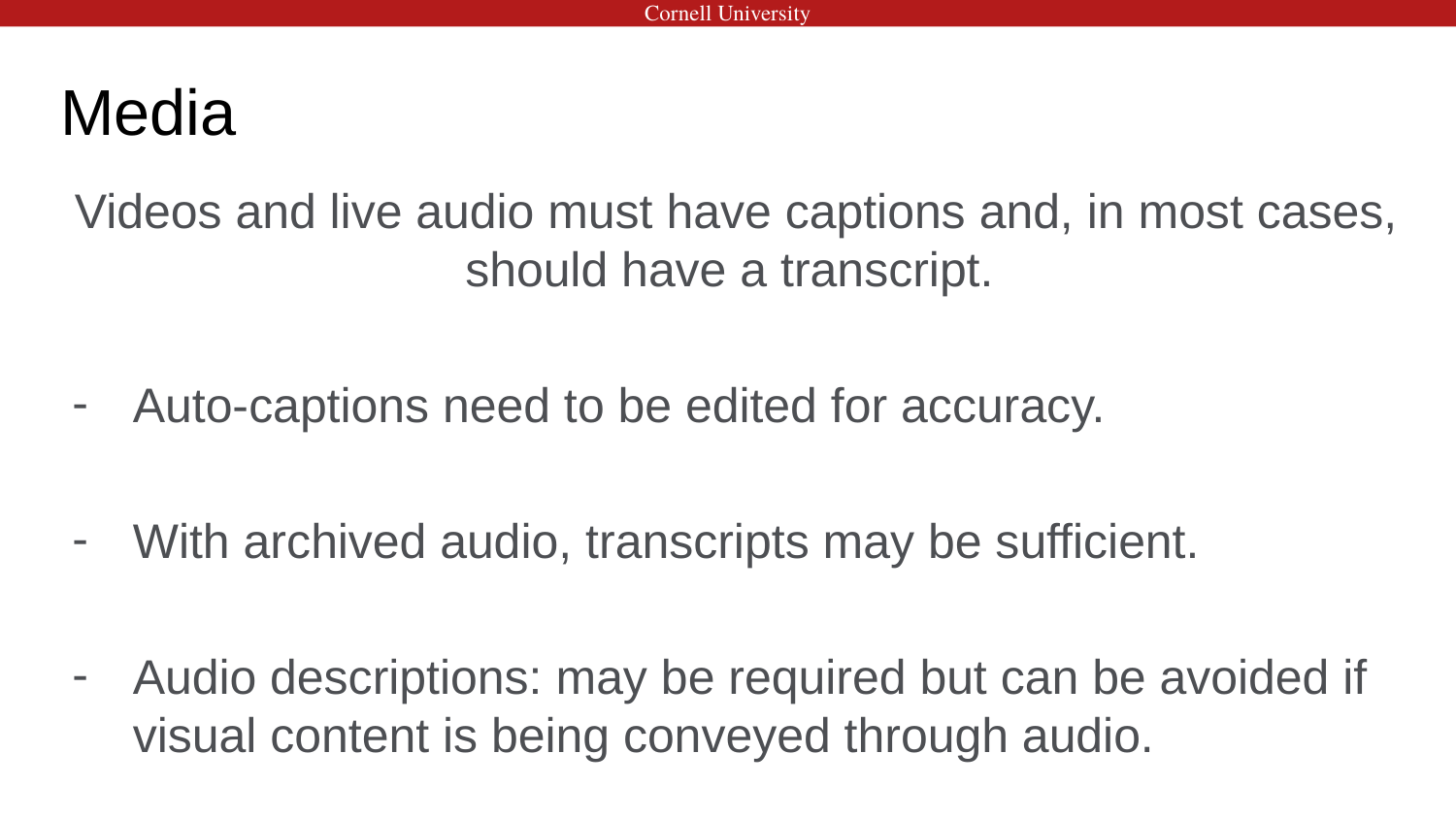

# Media
Videos and live audio must have captions and, in most cases, should have a transcript.

Auto-captions need to be edited for accuracy.

With archived audio, transcripts may be sufficient.

Audio descriptions: may be required but can be avoided if visual content is being conveyed through audio.